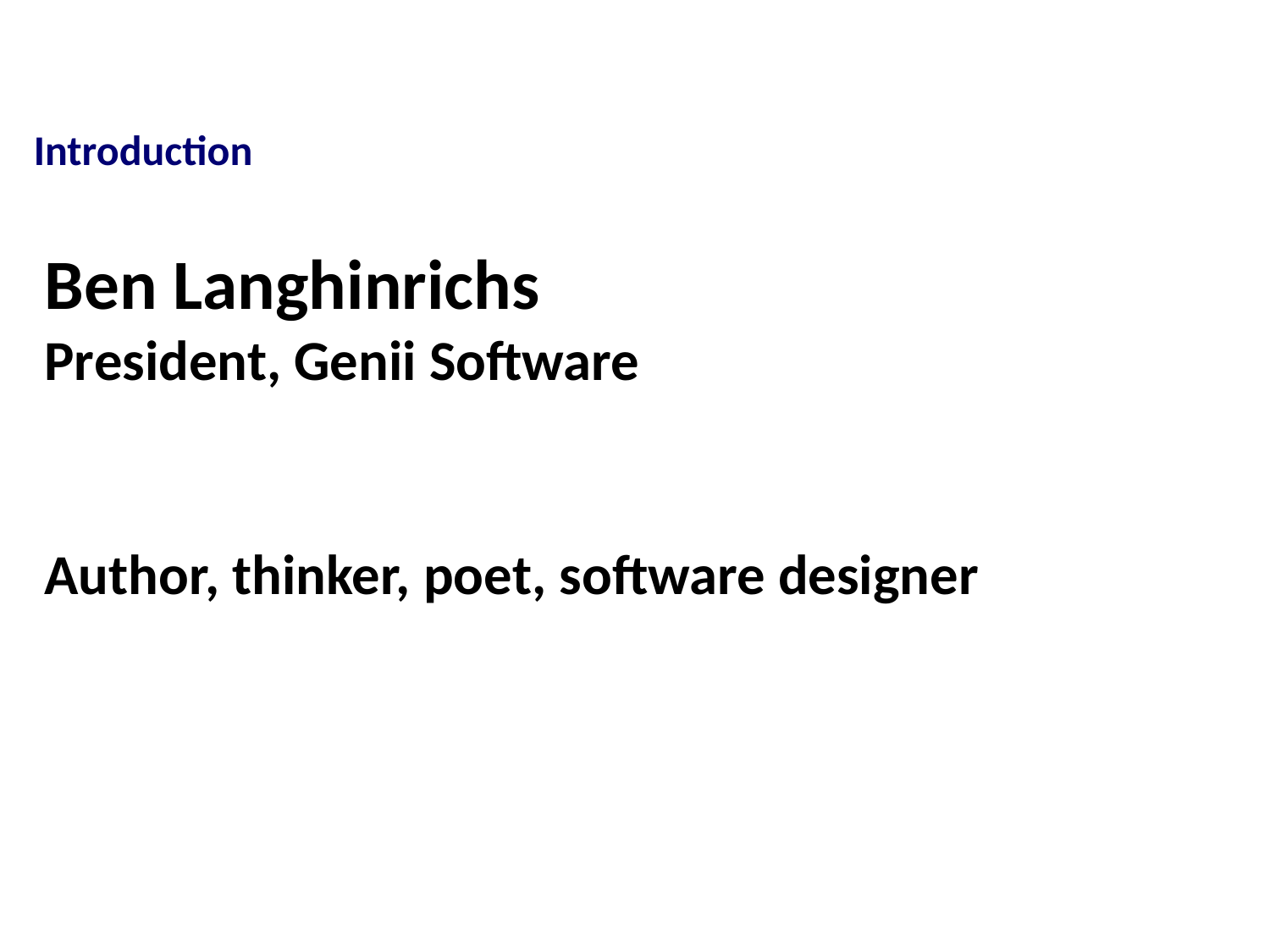

Introduction
Ben Langhinrichs
President, Genii Software
Author, thinker, poet, software designer